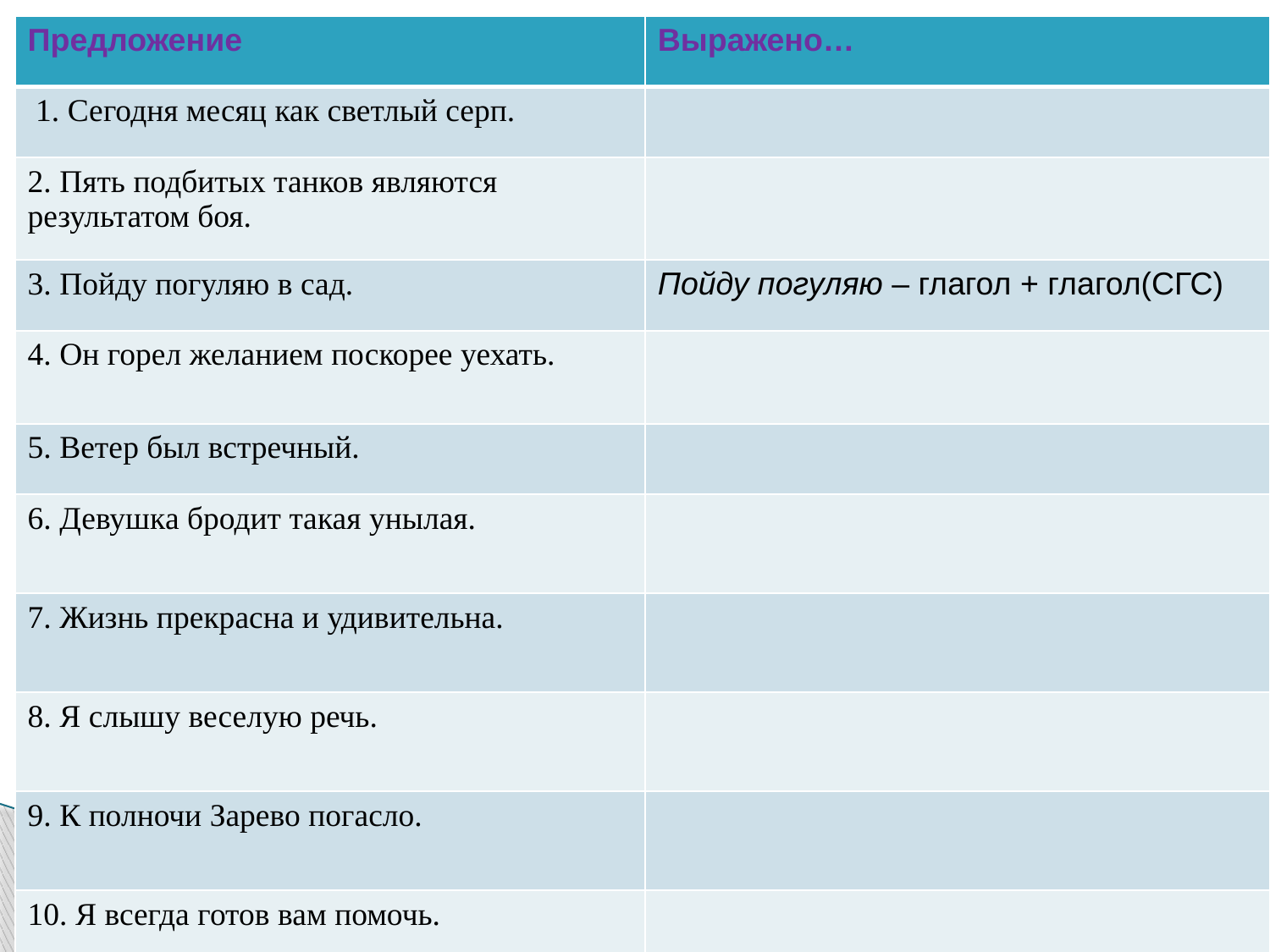

| Предложение | Выражено… |
| --- | --- |
| 1. Сегодня месяц как светлый серп. |  |
| 2. Пять подбитых танков являются результатом боя. |  |
| 3. Пойду погуляю в сад. | Пойду погуляю – глагол + глагол(СГС) |
| 4. Он горел желанием поскорее уехать. |  |
| 5. Ветер был встречный. |  |
| 6. Девушка бродит такая унылая. |  |
| 7. Жизнь прекрасна и удивительна. |  |
| 8. Я слышу веселую речь. |  |
| 9. К полночи Зарево погасло. |  |
| 10. Я всегда готов вам помочь. |  |